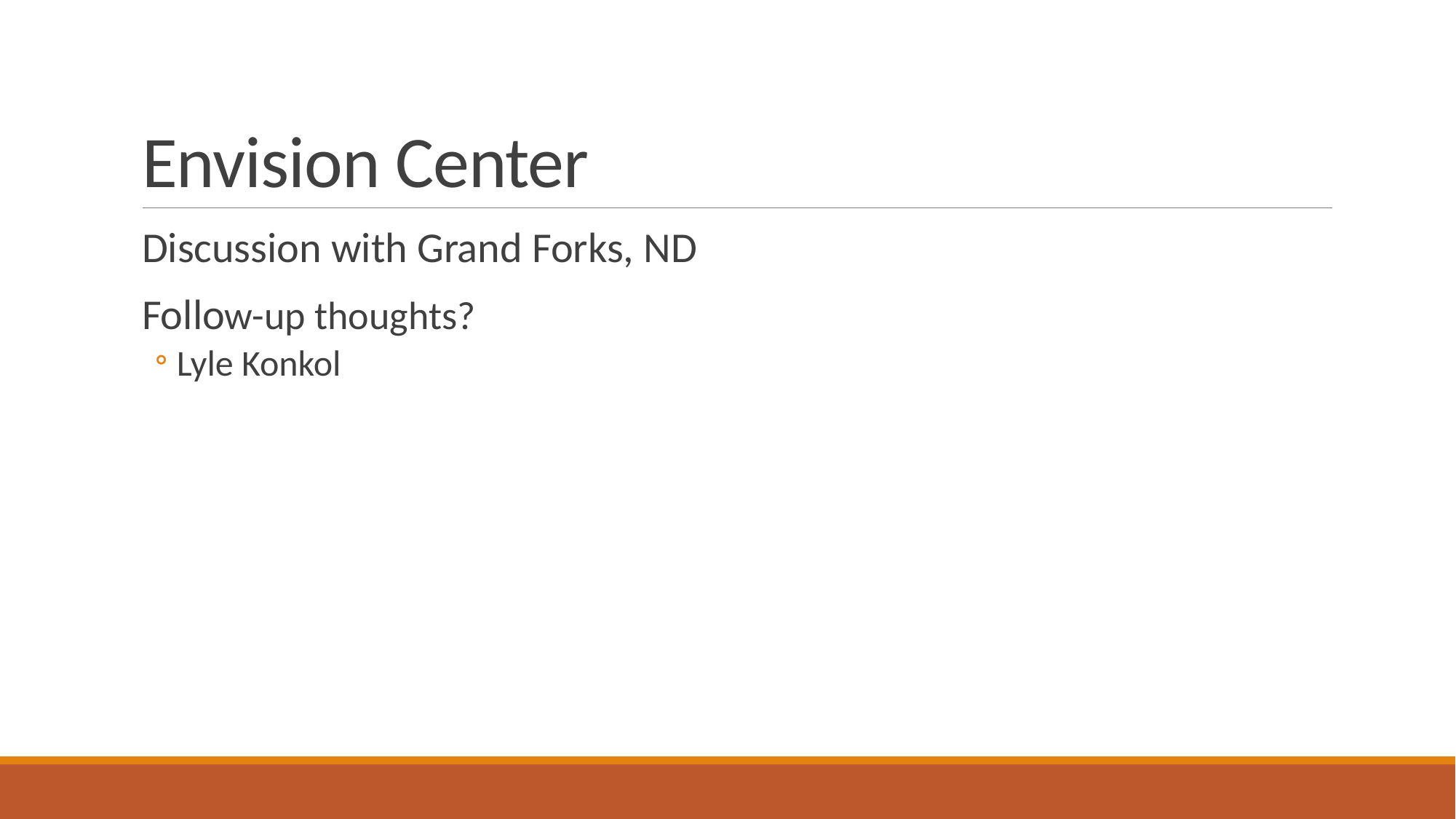

# Envision Center
Discussion with Grand Forks, ND
Follow-up thoughts?
Lyle Konkol